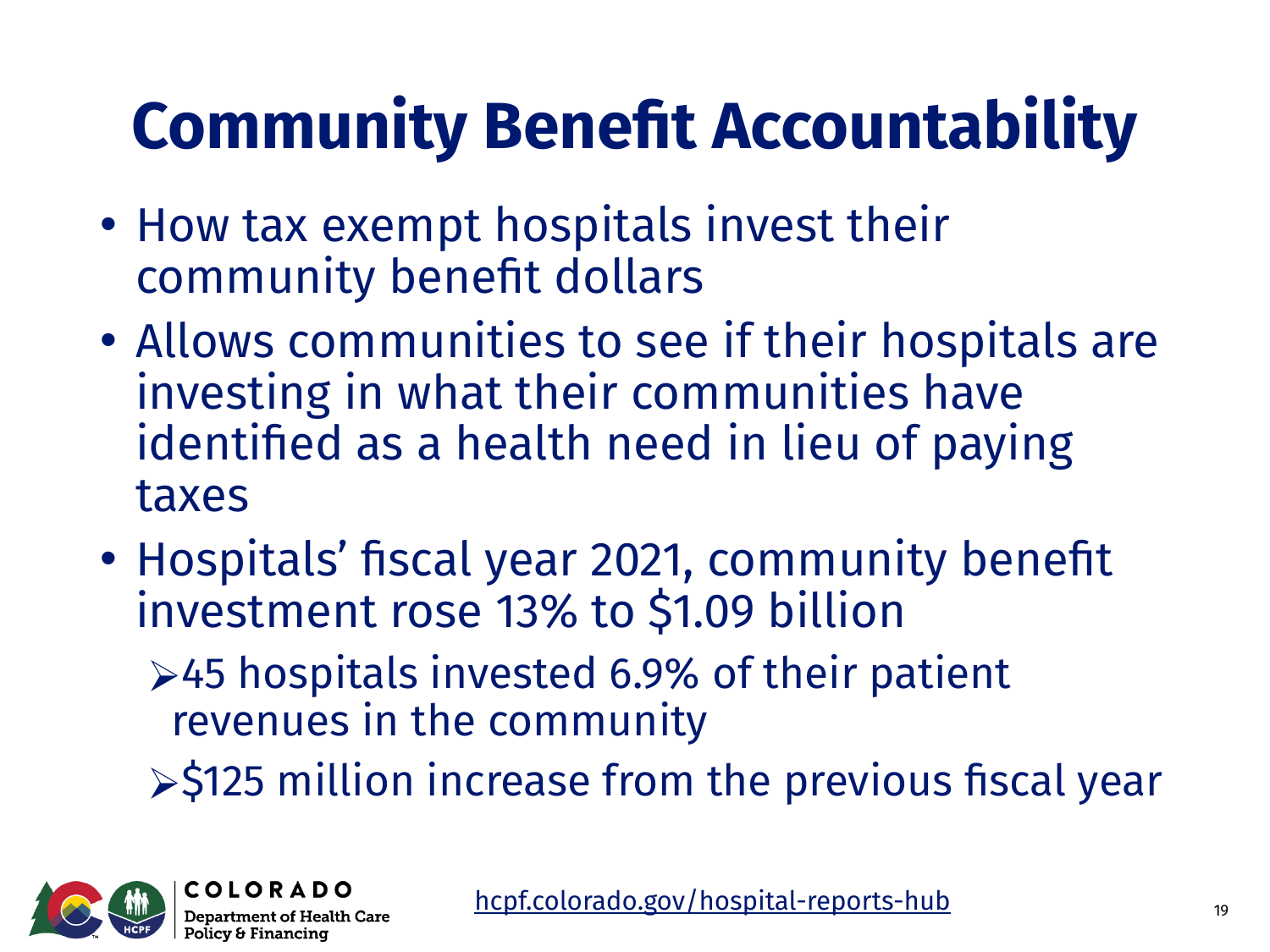

# Community Benefit Accountability
How tax exempt hospitals invest their community benefit dollars
Allows communities to see if their hospitals are investing in what their communities have identified as a health need in lieu of paying taxes
Hospitals’ fiscal year 2021, community benefit investment rose 13% to $1.09 billion
45 hospitals invested 6.9% of their patient revenues in the community
$125 million increase from the previous fiscal year

hcpf.colorado.gov/hospital-reports-hub
19